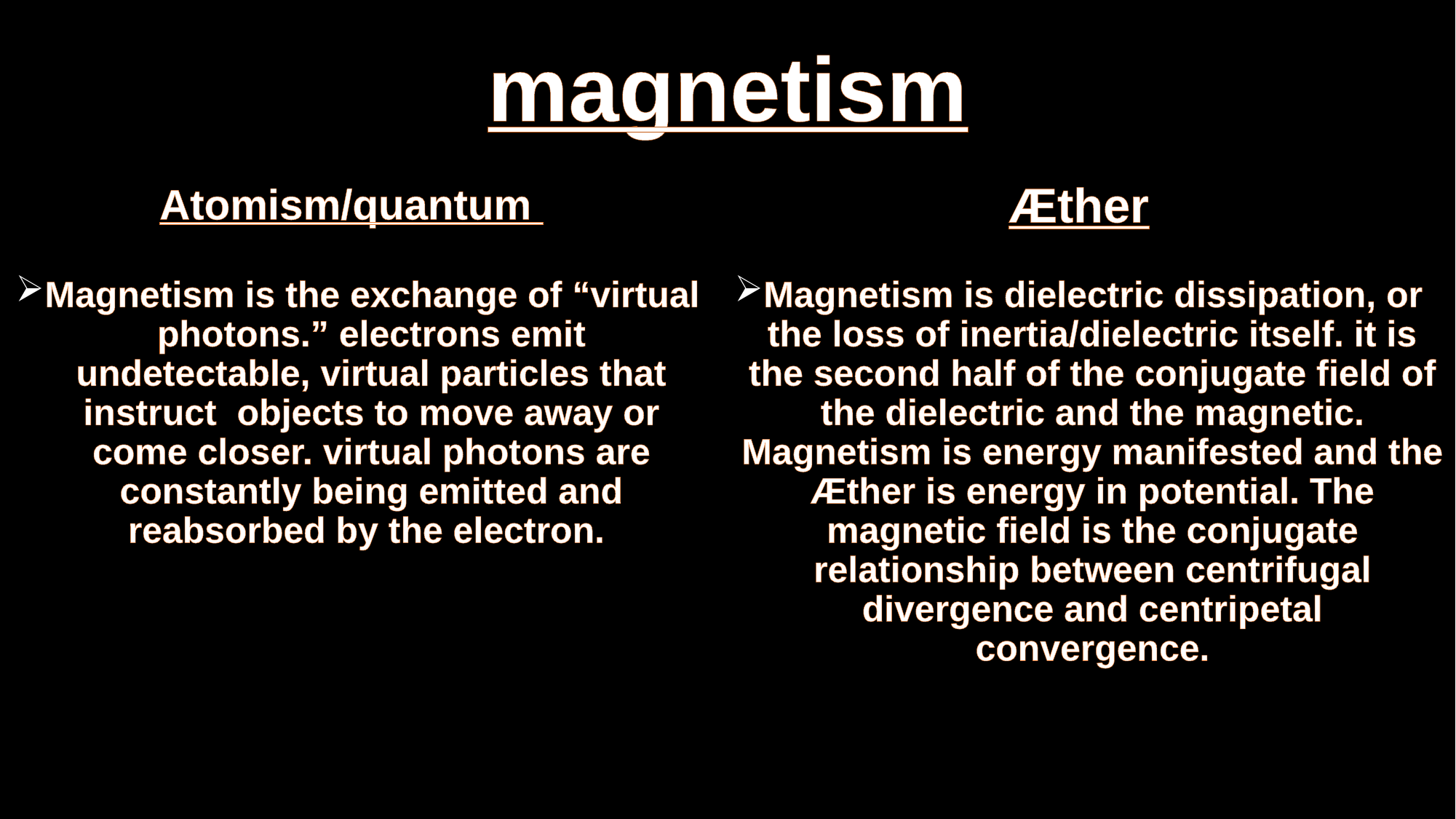

# magnetism
Æther
Atomism/quantum
Magnetism is the exchange of “virtual photons.” electrons emit undetectable, virtual particles that instruct  objects to move away or come closer. virtual photons are constantly being emitted and reabsorbed by the electron.
Magnetism is dielectric dissipation, or the loss of inertia/dielectric itself. it is the second half of the conjugate field of the dielectric and the magnetic. Magnetism is energy manifested and the Æther is energy in potential. The magnetic field is the conjugate relationship between centrifugal divergence and centripetal convergence.